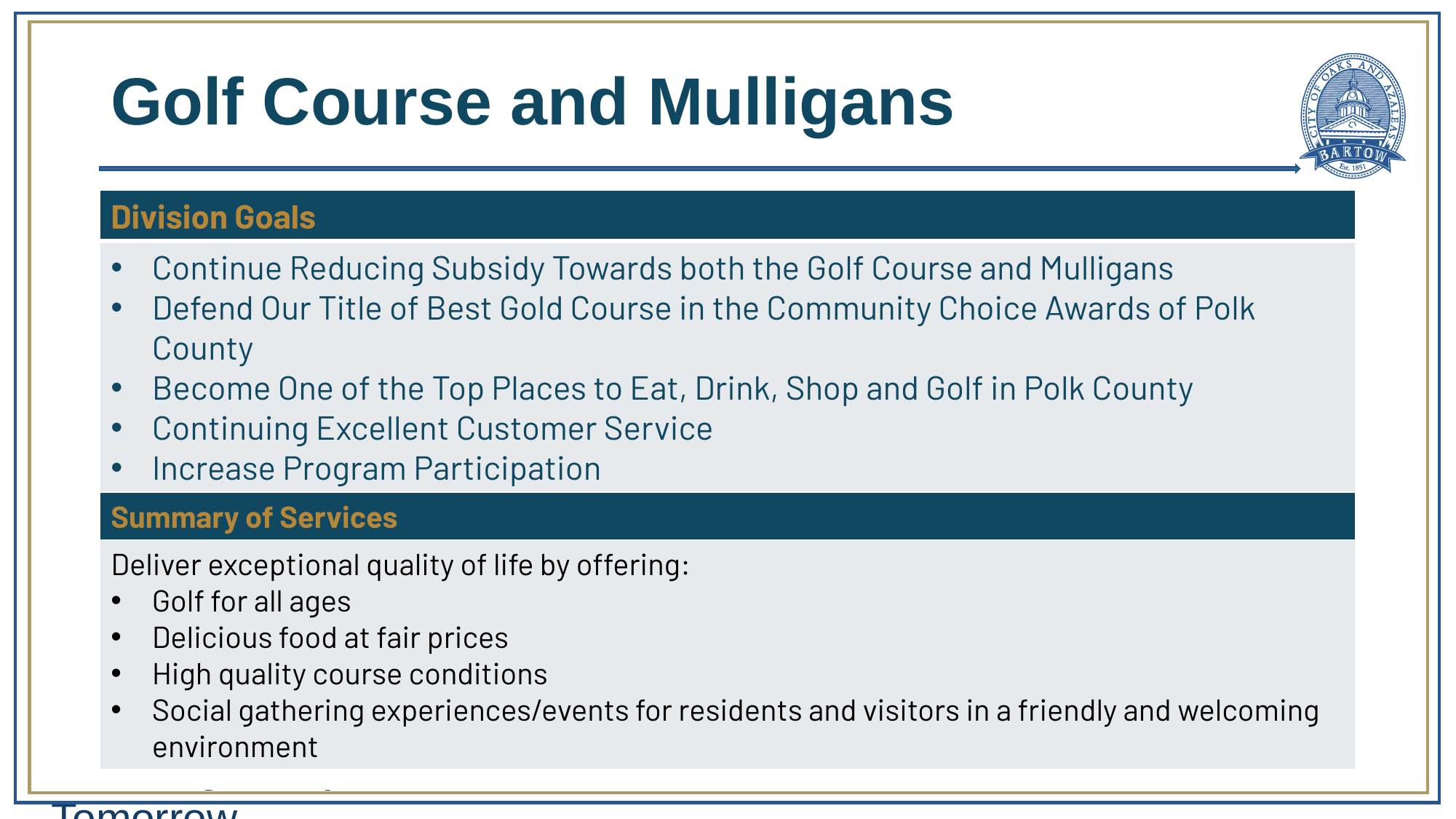

# Golf Course and Mulligans

| Division Goals |
| --- |
| Continue Reducing Subsidy Towards both the Golf Course and Mulligans Defend Our Title of Best Gold Course in the Community Choice Awards of Polk County Become One of the Top Places to Eat, Drink, Shop and Golf in Polk County Continuing Excellent Customer Service Increase Program Participation |
| Summary of Services |
| Deliver exceptional quality of life by offering:  Golf for all ages Delicious food at fair prices High quality course conditions  Social gathering experiences/events for residents and visitors in a friendly and welcoming environment |